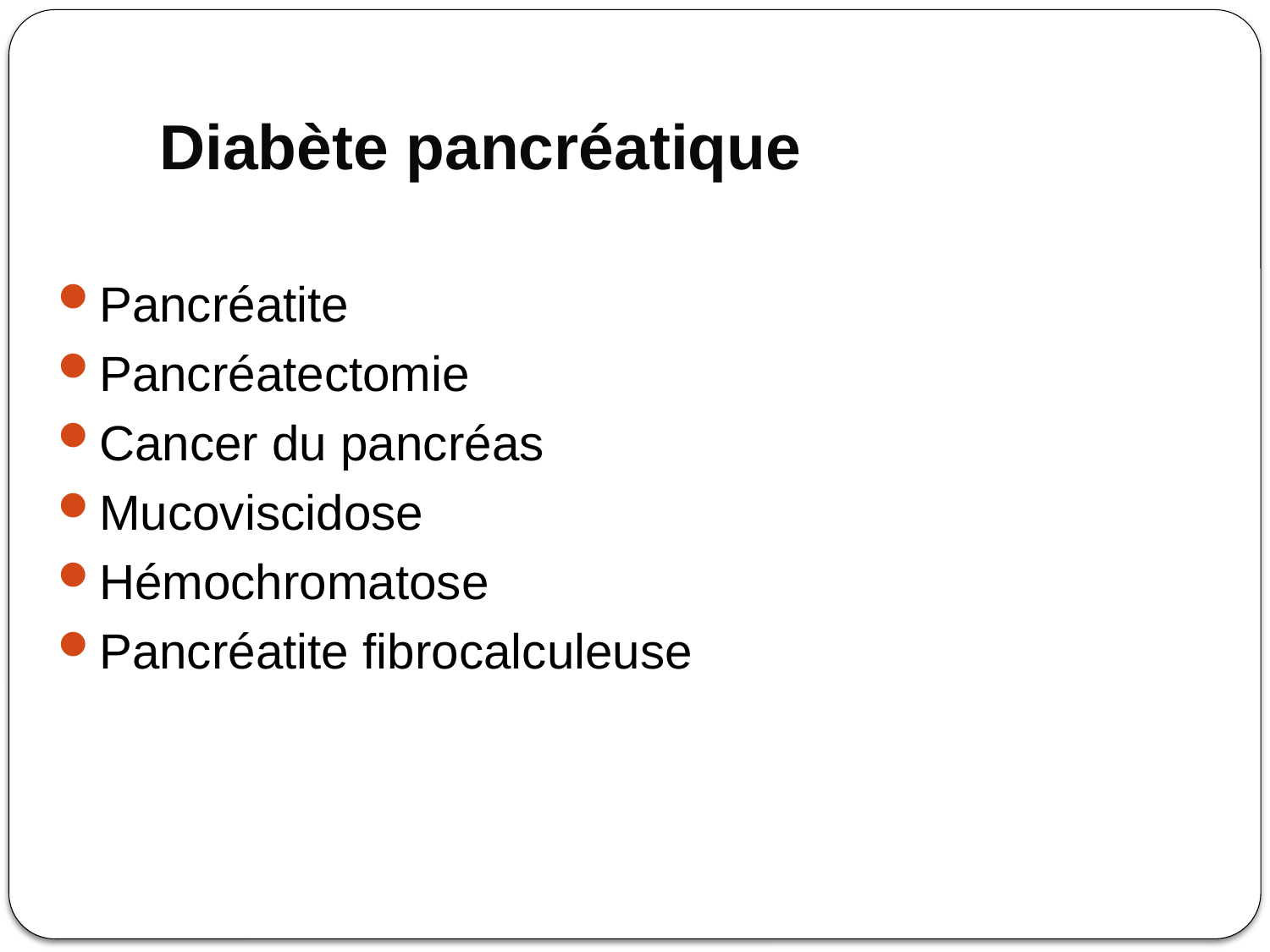

# Diabète pancréatique

Pancréatite
Pancréatectomie
Cancer du pancréas
Mucoviscidose
Hémochromatose
Pancréatite fibrocalculeuse